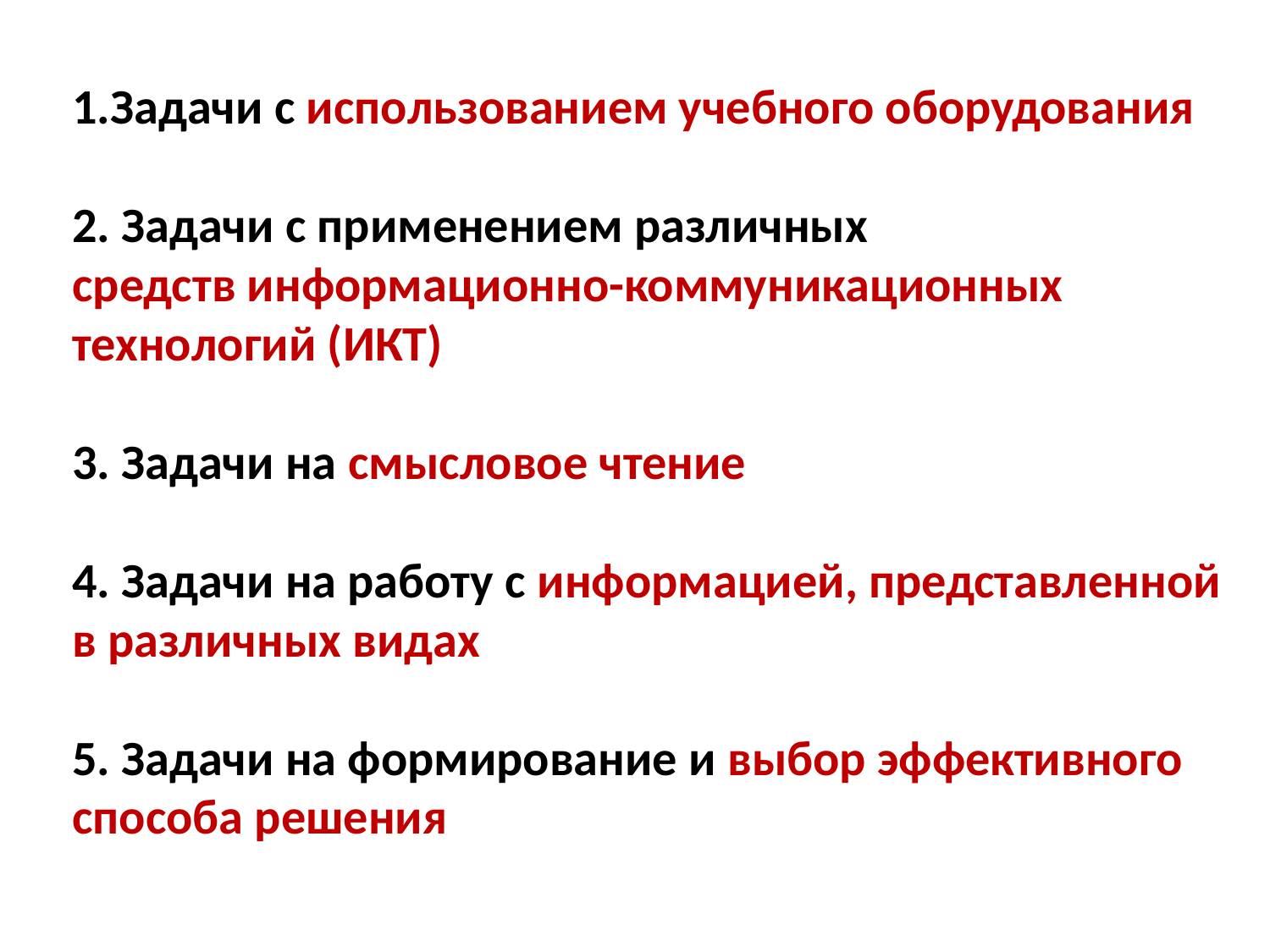

1.Задачи с использованием учебного оборудования

2. Задачи с применением различных
средств информационно-коммуникационных технологий (ИКТ)

3. Задачи на смысловое чтение

4. Задачи на работу с информацией, представленной в различных видах

5. Задачи на формирование и выбор эффективного способа решения